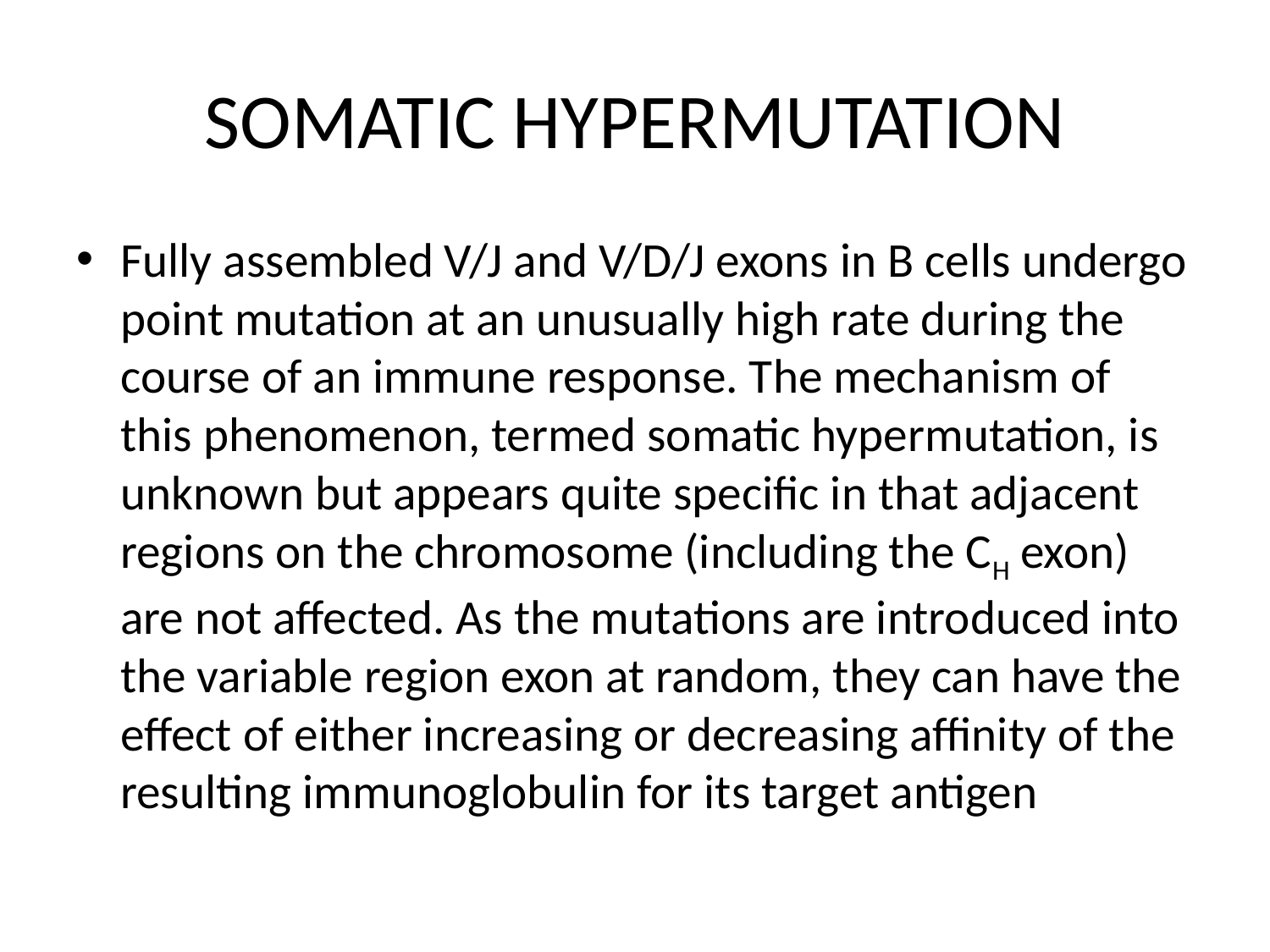

# SOMATIC HYPERMUTATION
Fully assembled V/J and V/D/J exons in B cells undergo point mutation at an unusually high rate during the course of an immune response. The mechanism of this phenomenon, termed somatic hypermutation, is unknown but appears quite specific in that adjacent regions on the chromosome (including the CH exon) are not affected. As the mutations are introduced into the variable region exon at random, they can have the effect of either increasing or decreasing affinity of the resulting immunoglobulin for its target antigen